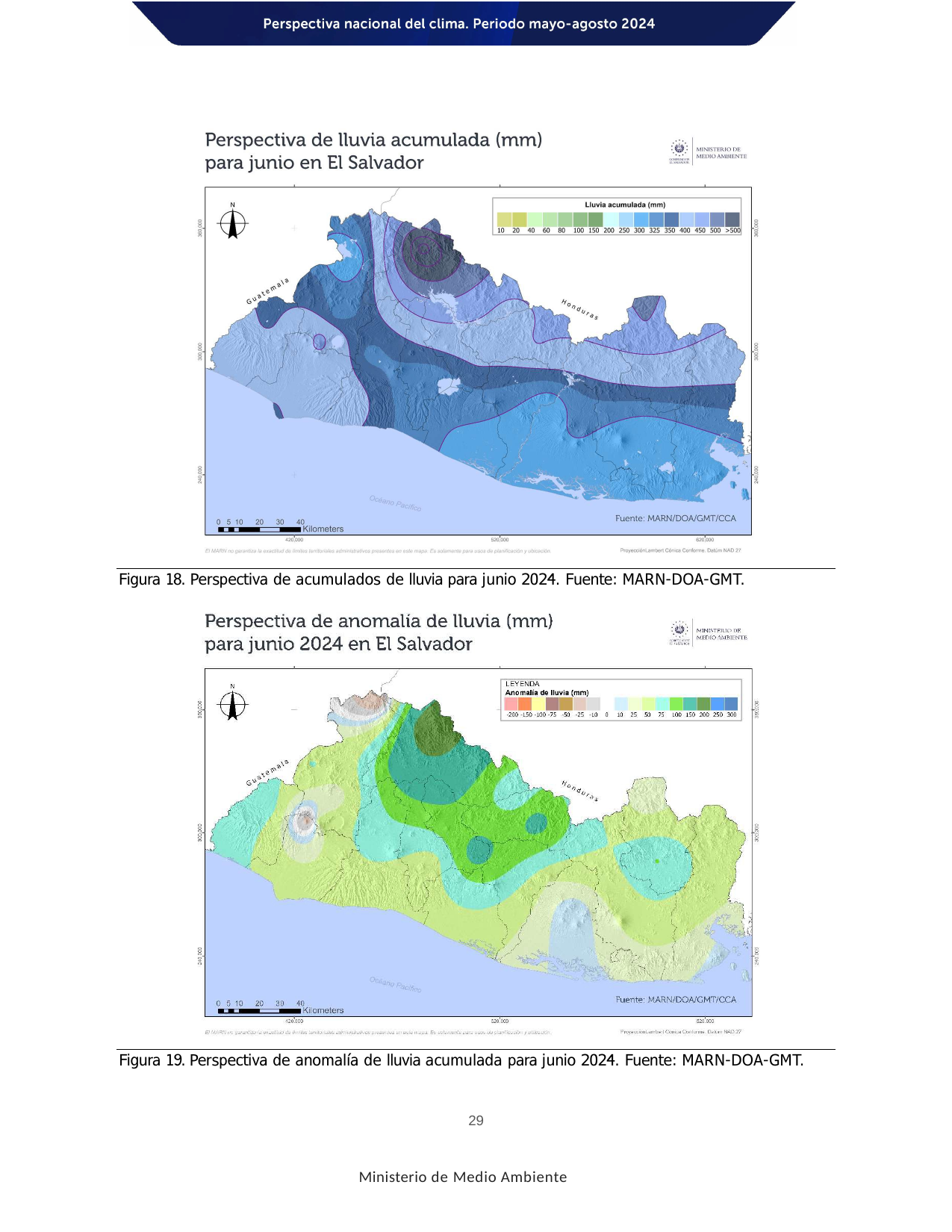

Figura 18. Perspectiva de acumulados de lluvia para junio 2024. Fuente: MARN-DOA-GMT.

Figura 19. Perspectiva de anomalía de lluvia acumulada para junio 2024. Fuente: MARN-DOA-GMT.

29
Ministerio de Medio Ambiente